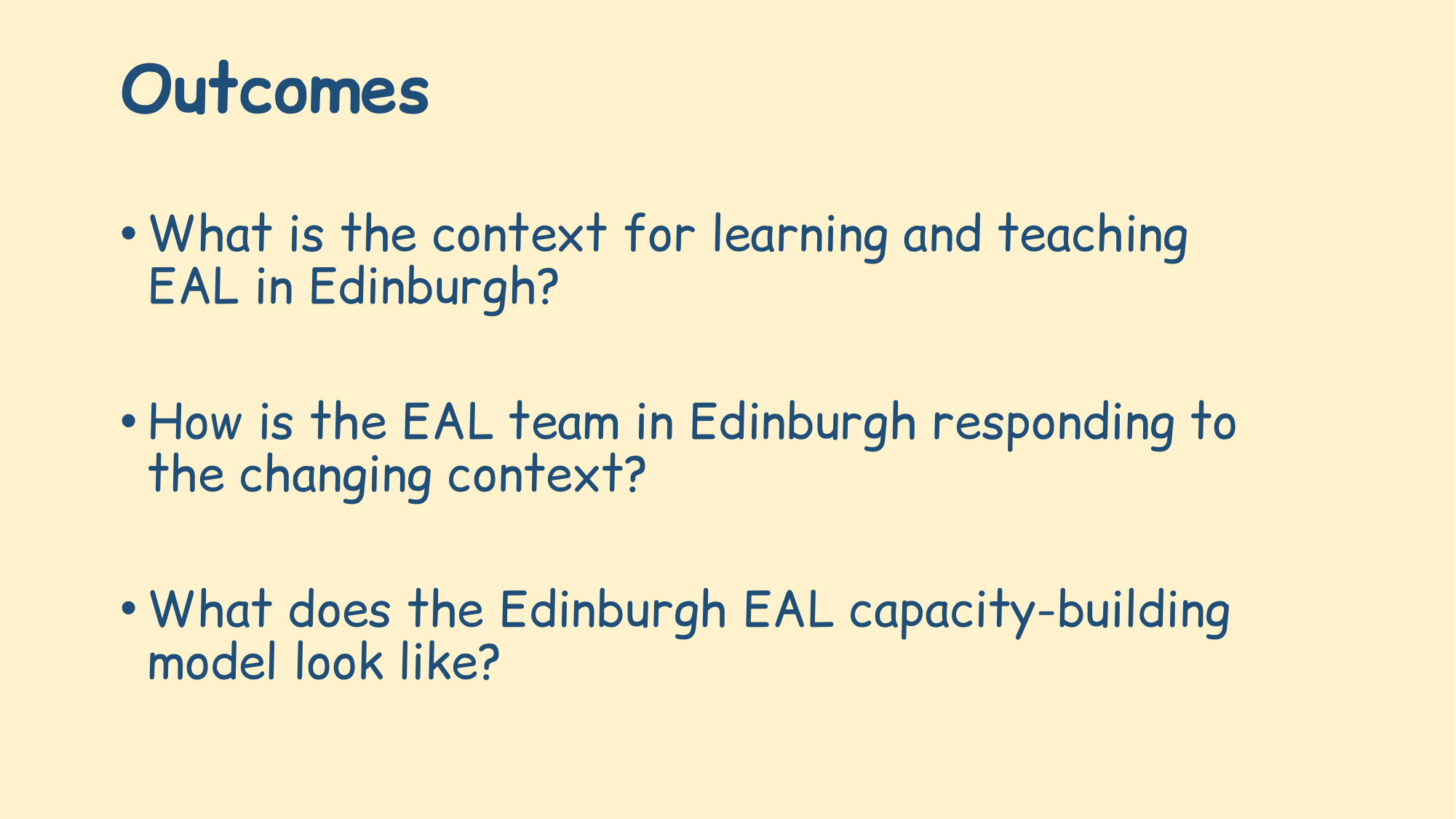

# Outcomes

What is the context for learning and teaching EAL in Edinburgh?

How is the EAL team in Edinburgh responding to the changing context?

What does the Edinburgh EAL capacity-building model look like?